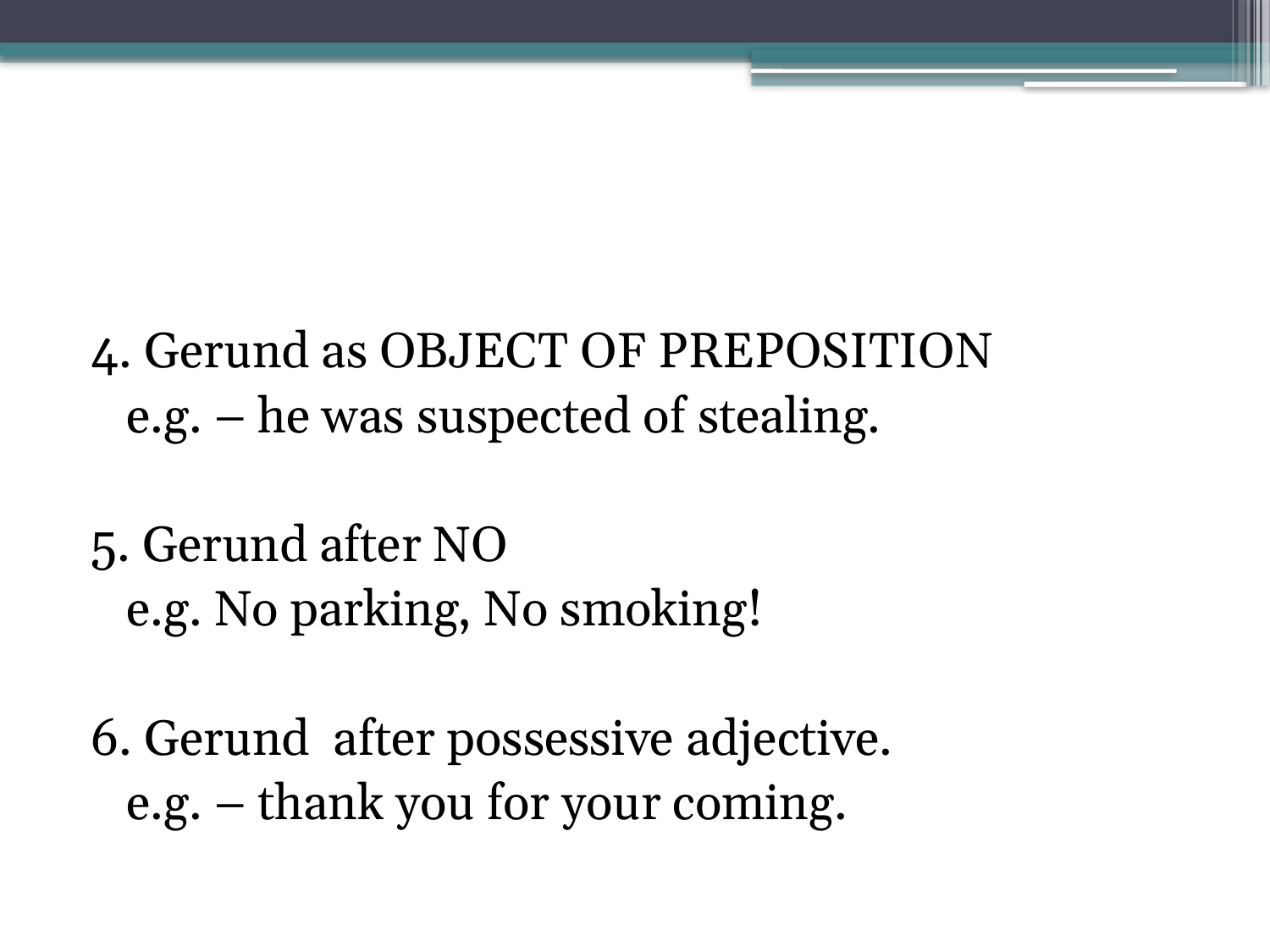

#
4. Gerund as OBJECT OF PREPOSITION
	e.g. – he was suspected of stealing.

5. Gerund after NO
	e.g. No parking, No smoking!

6. Gerund  after possessive adjective.
	e.g. – thank you for your coming.